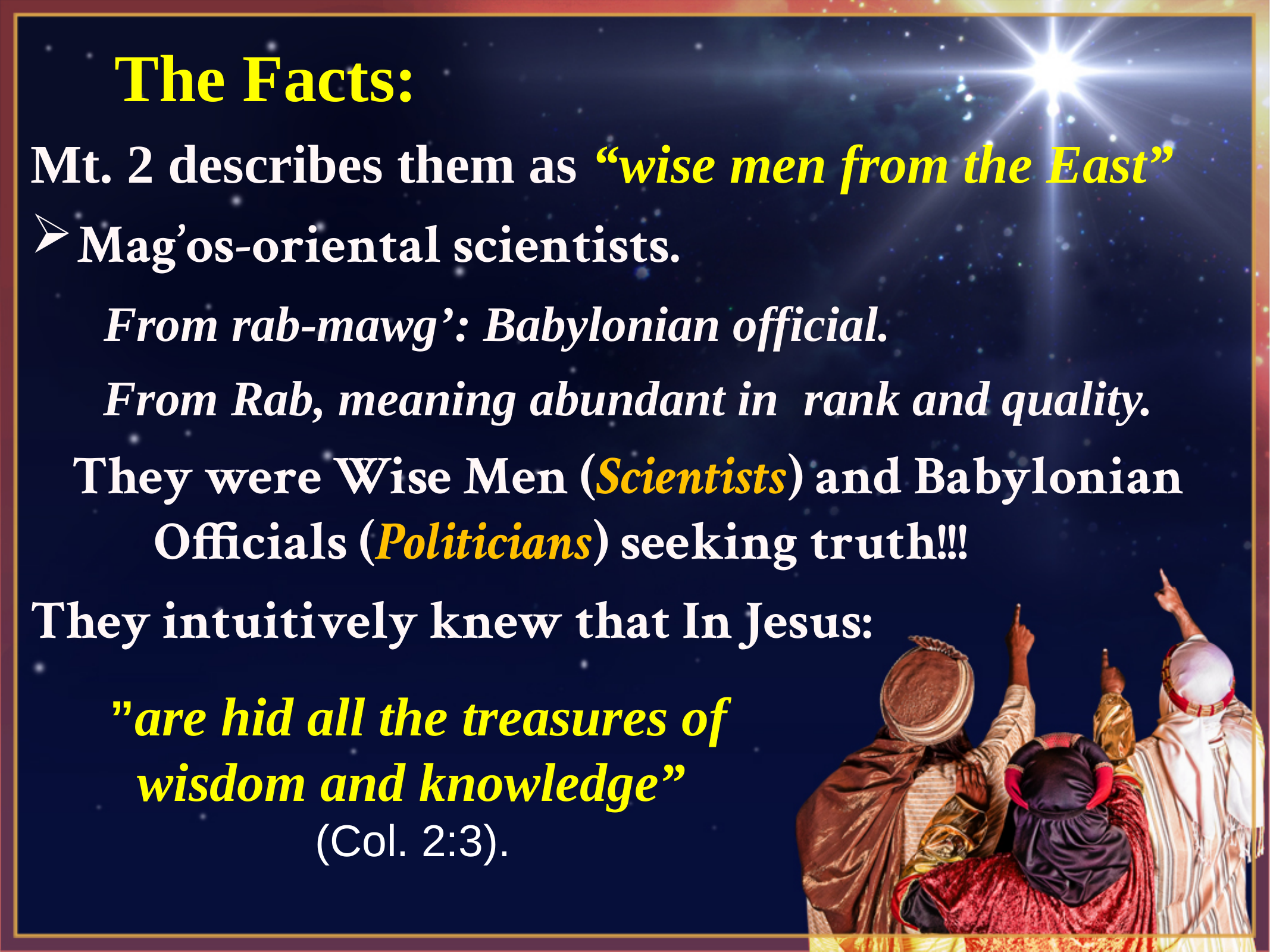

The Facts:
Mt. 2 describes them as “wise men from the East”
Mag’os-oriental scientists.
      From rab-mawg’: Babylonian official.
   From Rab, meaning abundant in  rank and quality.
 They were Wise Men (Scientists) and Babylonian Officials (Politicians) seeking truth!!!
They intuitively knew that In Jesus:

”are hid all the treasures of wisdom and knowledge”
(Col. 2:3).